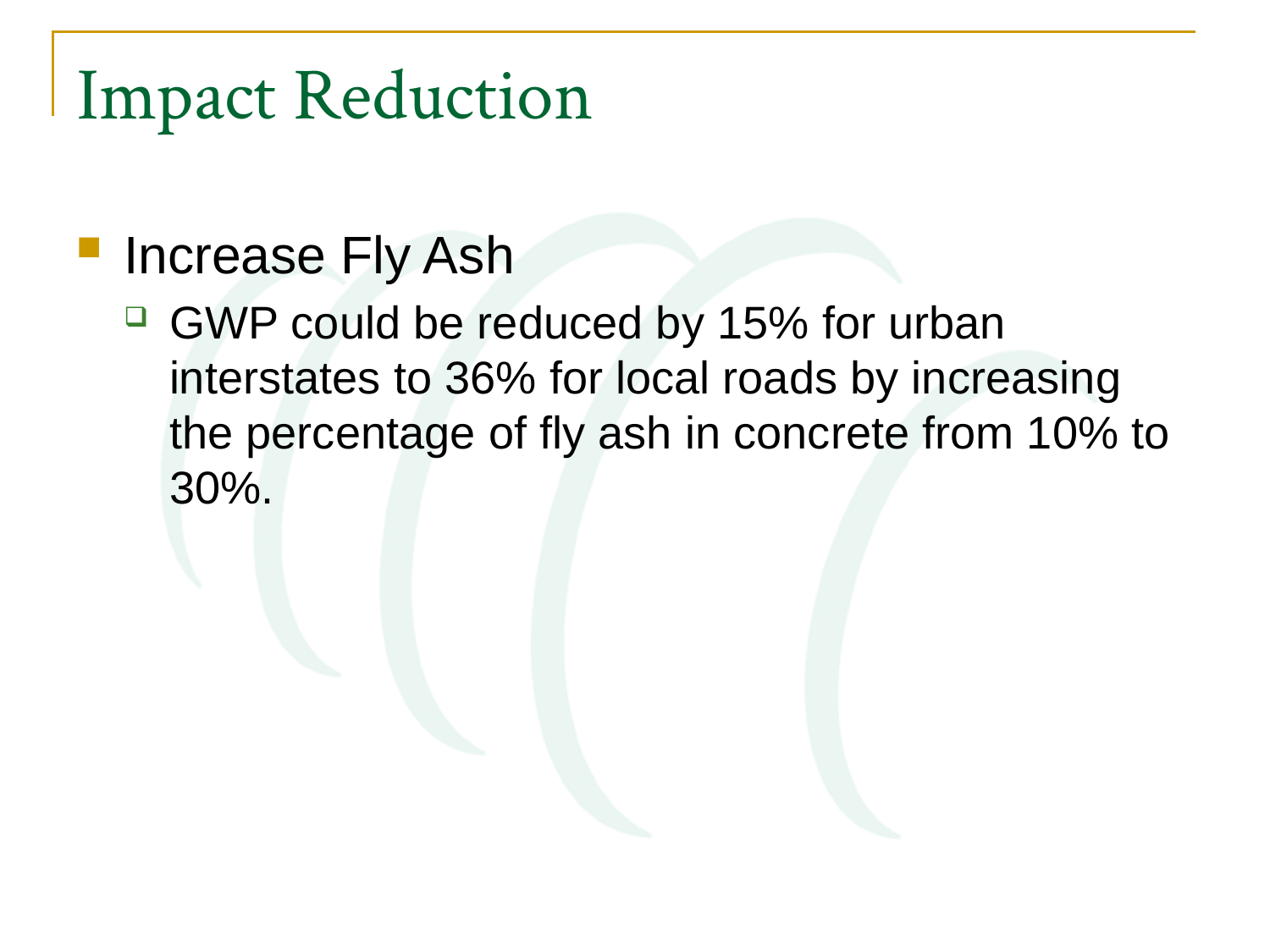

# Impact Reduction
Increase Fly Ash
GWP could be reduced by 15% for urban interstates to 36% for local roads by increasing the percentage of fly ash in concrete from 10% to 30%.